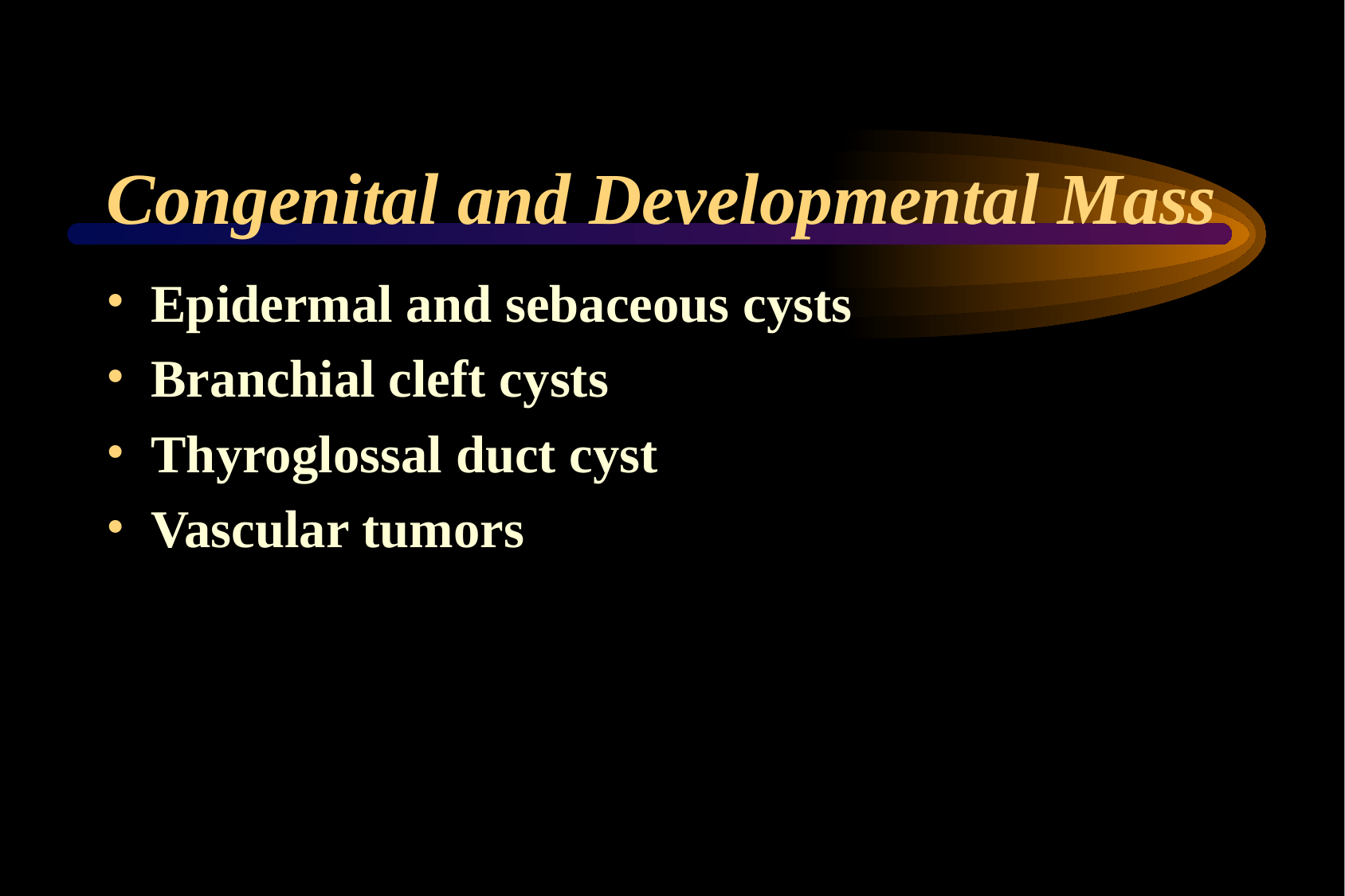

# Congenital and Developmental Mass
Epidermal and sebaceous cysts
Branchial cleft cysts
Thyroglossal duct cyst
Vascular tumors